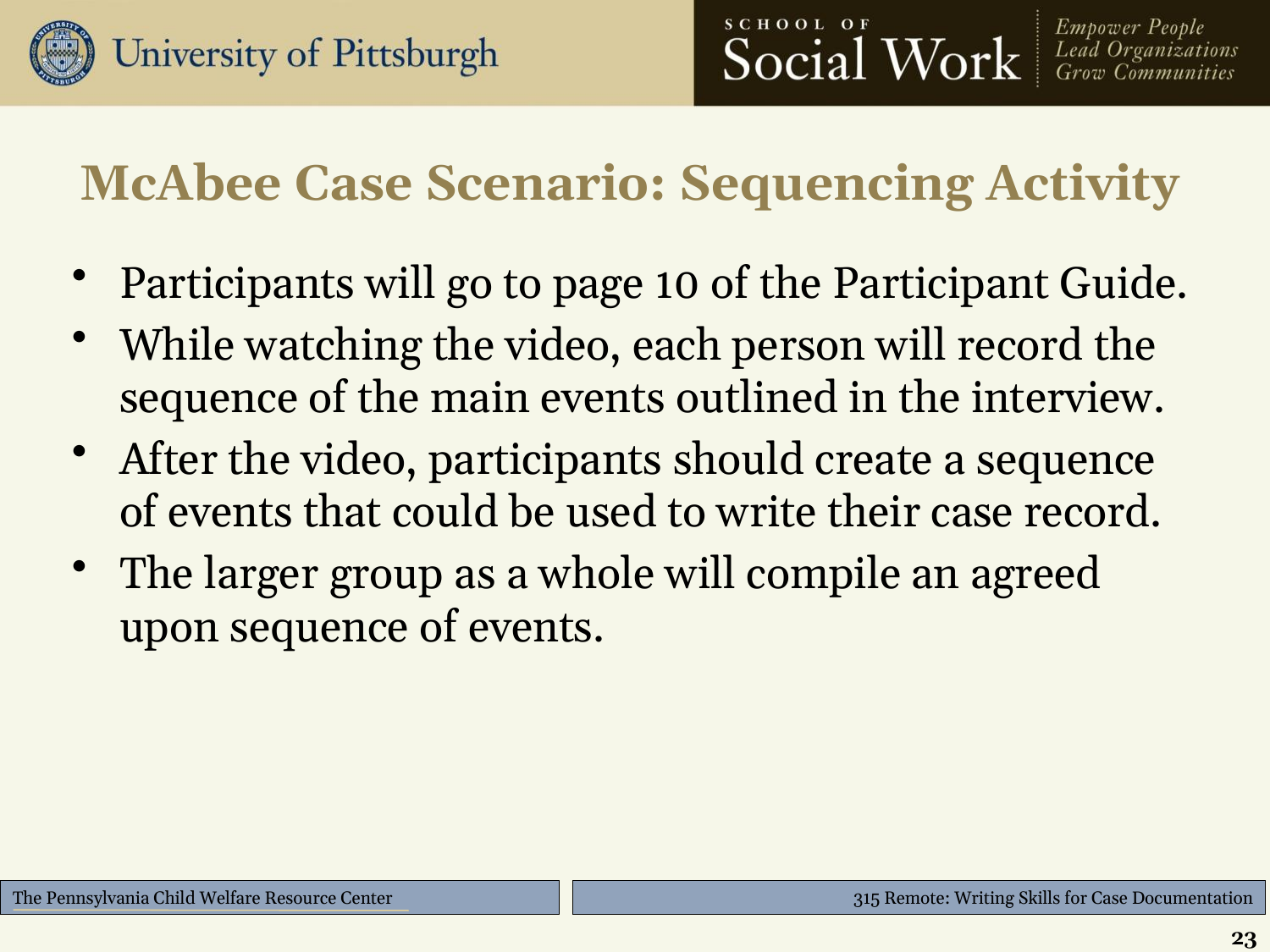

# McAbee Case Scenario: Sequencing Activity
Participants will go to page 10 of the Participant Guide.
While watching the video, each person will record the sequence of the main events outlined in the interview.
After the video, participants should create a sequence of events that could be used to write their case record.
The larger group as a whole will compile an agreed upon sequence of events.
23